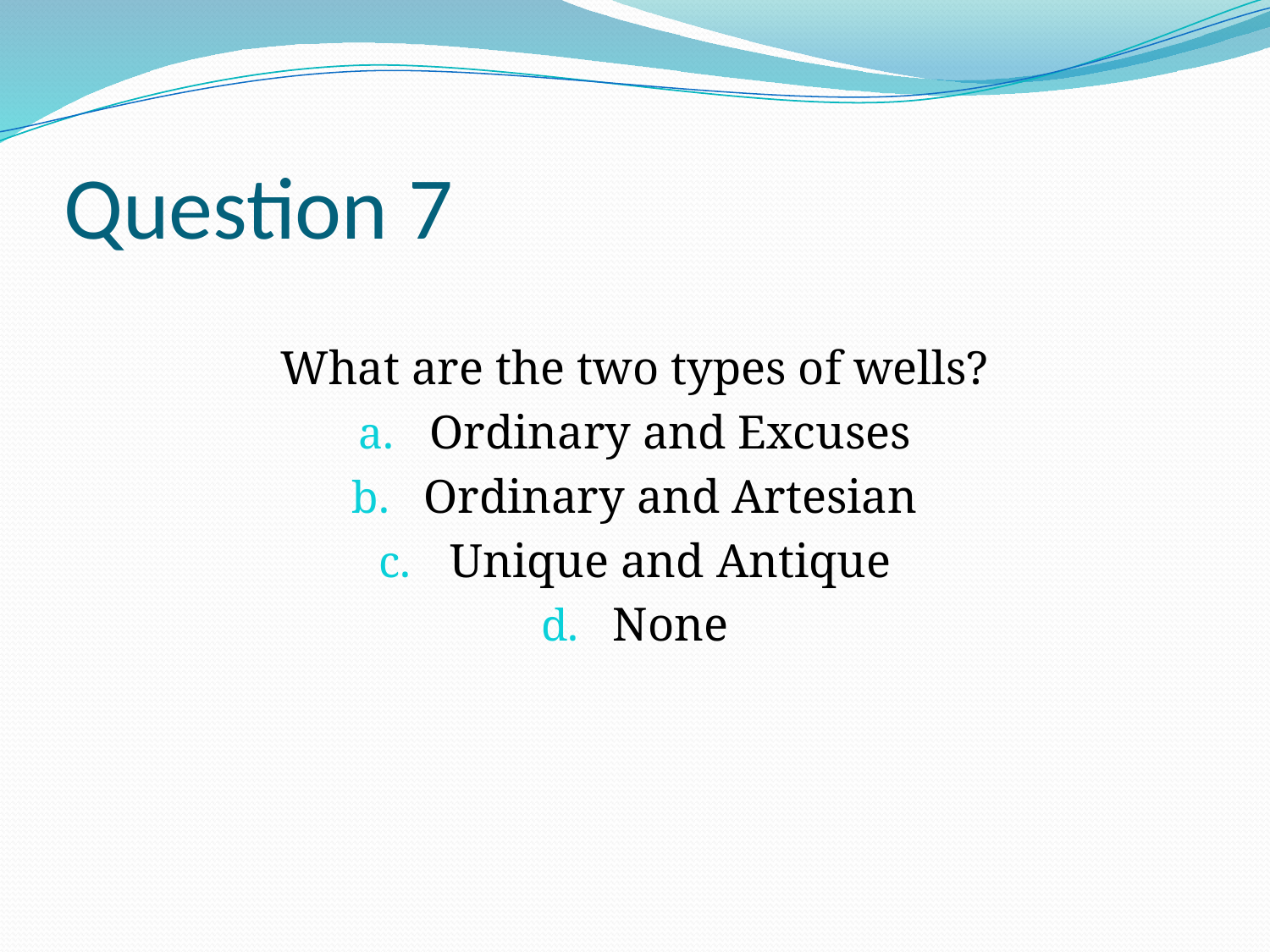

# Question 7

What are the two types of wells?
Ordinary and Excuses
Ordinary and Artesian
Unique and Antique
None